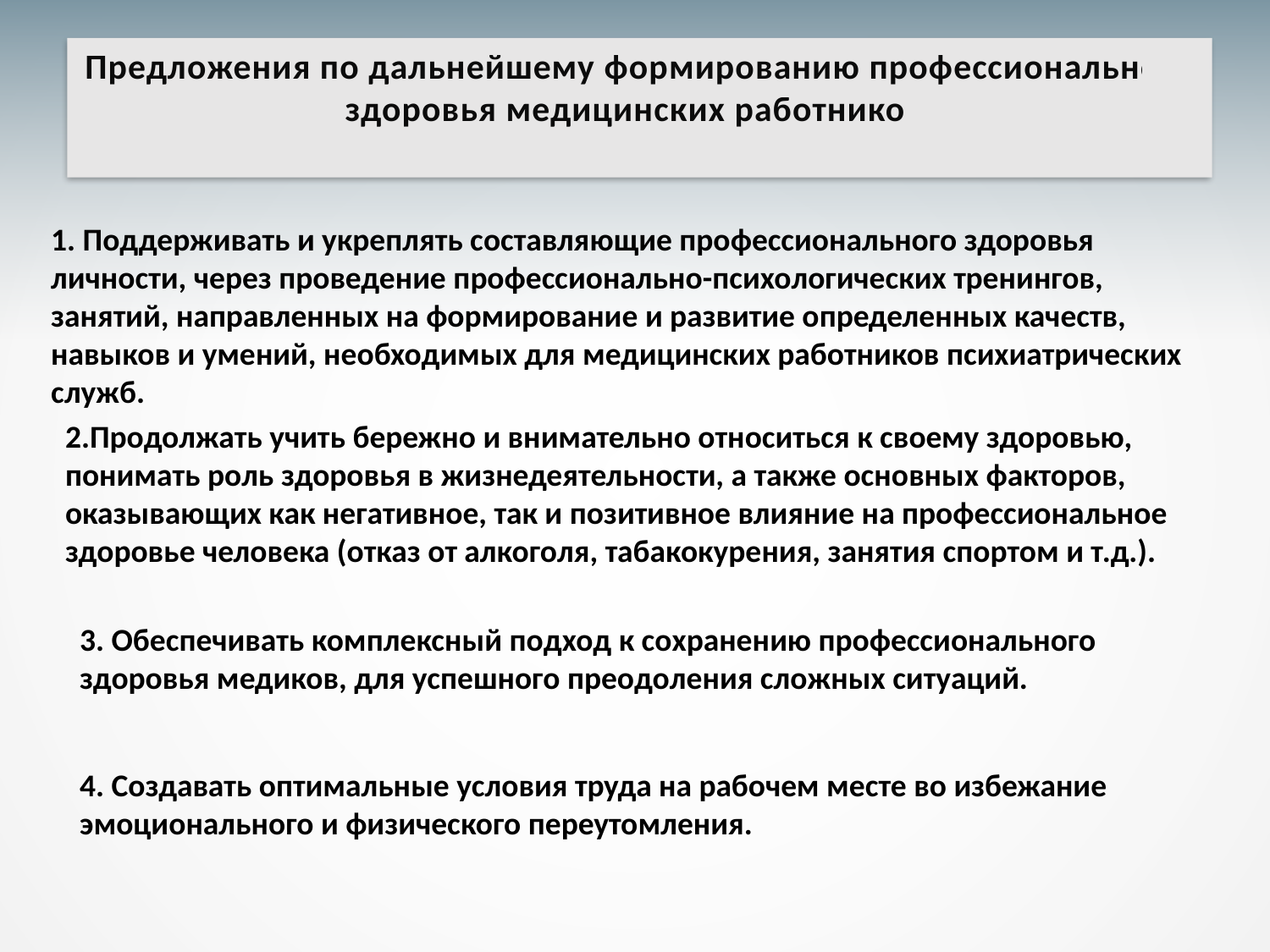

Предложения по дальнейшему формированию профессионального здоровья медицинских работников.

1. Поддерживать и укреплять составляющие профессионального здоровья личности, через проведение профессионально-психологических тренингов, занятий, направленных на формирование и развитие определенных качеств, навыков и умений, необходимых для медицинских работников психиатрических служб.
2.Продолжать учить бережно и внимательно относиться к своему здоровью, понимать роль здоровья в жизнедеятельности, а также основных факторов, оказывающих как негативное, так и позитивное влияние на профессиональное здоровье человека (отказ от алкоголя, табакокурения, занятия спортом и т.д.).
3. Обеспечивать комплексный подход к сохранению профессионального здоровья медиков, для успешного преодоления сложных ситуаций.

4. Создавать оптимальные условия труда на рабочем месте во избежание эмоционального и физического переутомления.